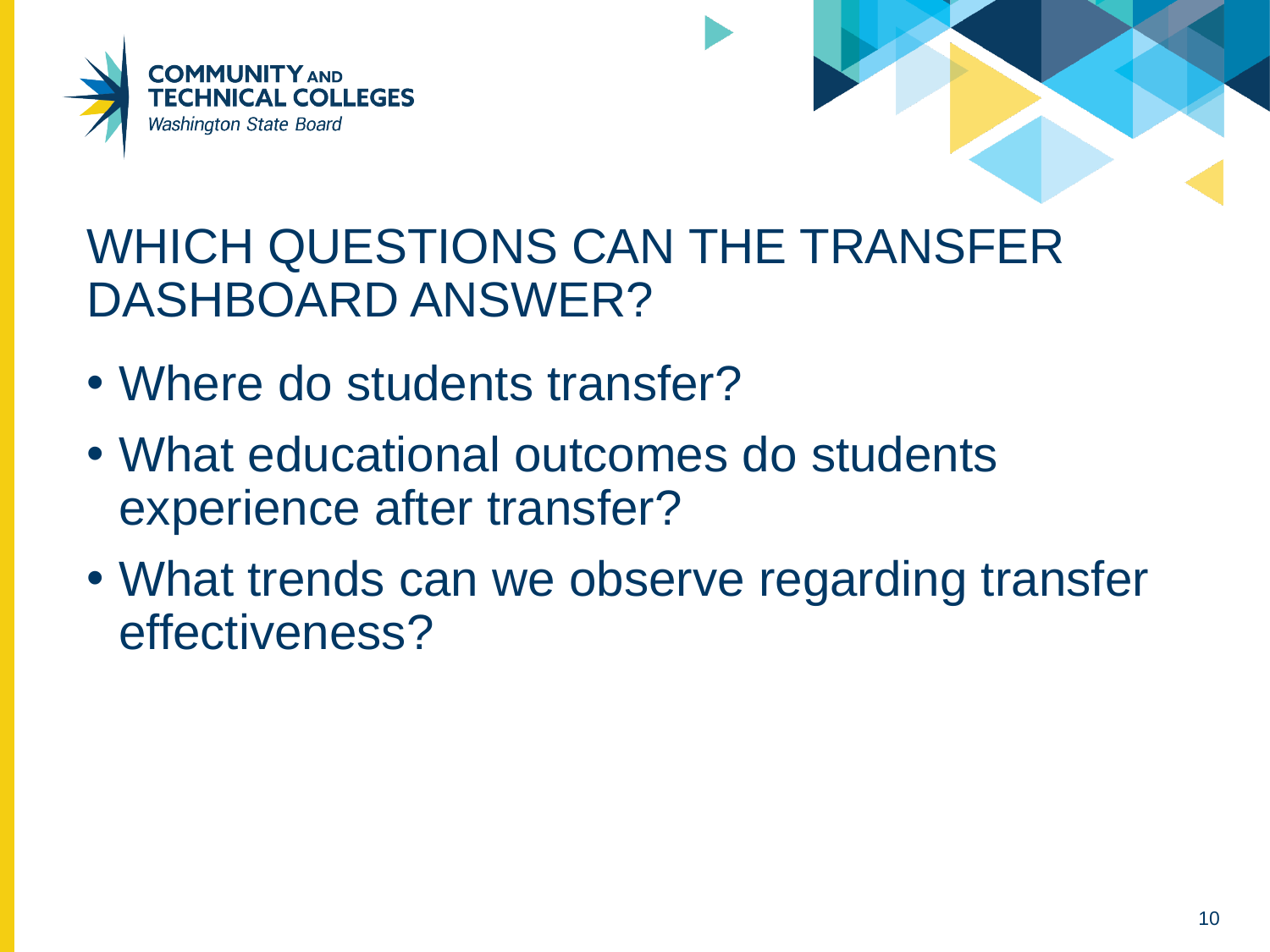

# Which Questions CAN THE TRANSFER DASHBOARD ANSWER?
Where do students transfer?
What educational outcomes do students experience after transfer?
What trends can we observe regarding transfer effectiveness?
10